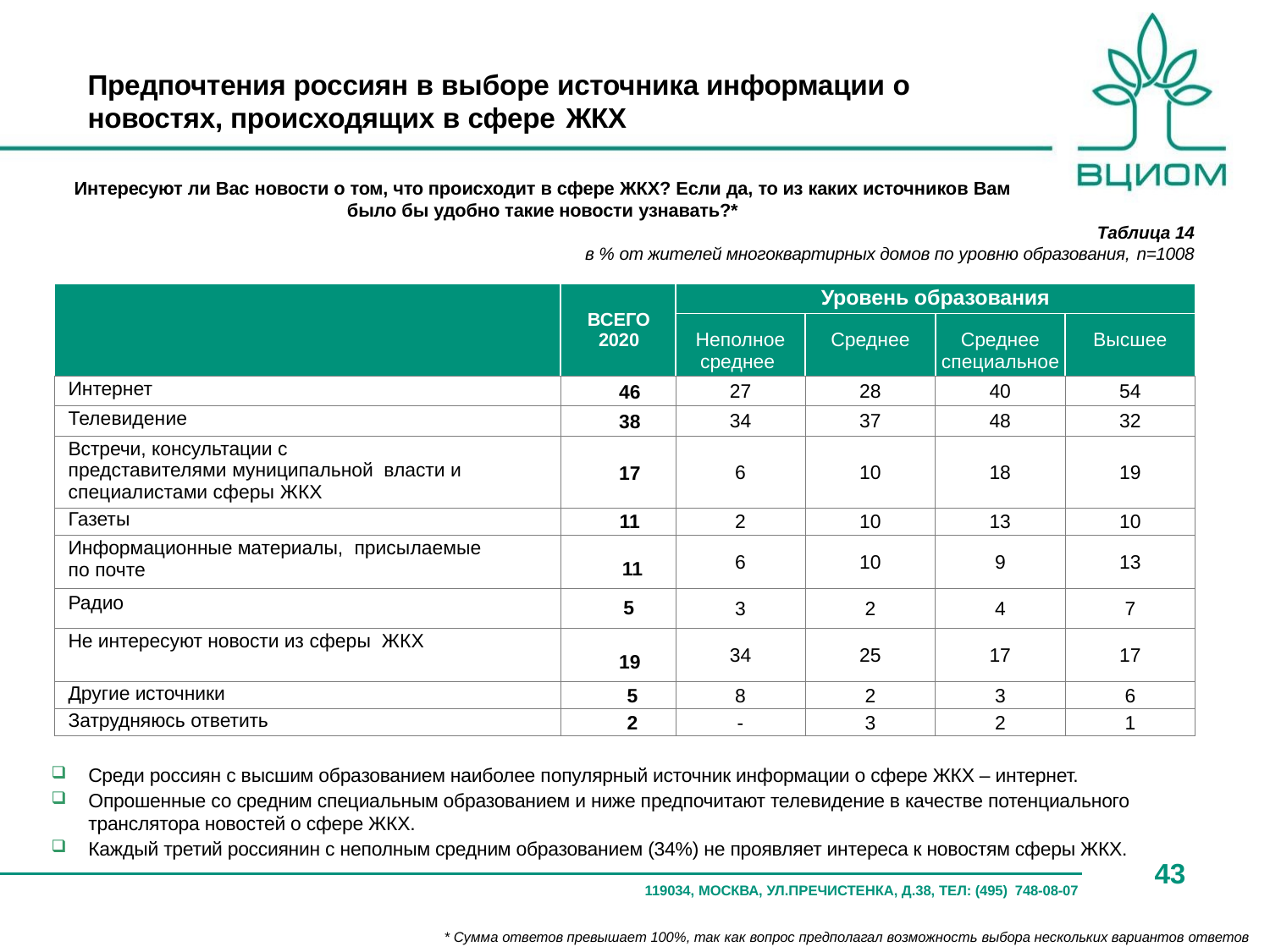

# Предпочтения россиян в выборе источника информации о  новостях, происходящих в сфере ЖКХ
Интересуют ли Вас новости о том, что происходит в сфере ЖКХ? Если да, то из каких источников Вам
было бы удобно такие новости узнавать?*
Таблица 14
в % от жителей многоквартирных домов по уровню образования, n=1008
|  | ВСЕГО 2020 | Уровень образования |  |  |  |
| --- | --- | --- | --- | --- | --- |
|  |  | Неполное среднее | Среднее | Среднее специальное | Высшее |
| Интернет | 46 | 27 | 28 | 40 | 54 |
| Телевидение | 38 | 34 | 37 | 48 | 32 |
| Встречи, консультации с представителями муниципальной власти и специалистами сферы ЖКХ | 17 | 6 | 10 | 18 | 19 |
| Газеты | 11 | 2 | 10 | 13 | 10 |
| Информационные материалы, присылаемые по почте | 11 | 6 | 10 | 9 | 13 |
| Радио | 5 | 3 | 2 | 4 | 7 |
| Не интересуют новости из сферы ЖКХ | 19 | 34 | 25 | 17 | 17 |
| Другие источники | 5 | 8 | 2 | 3 | 6 |
| Затрудняюсь ответить | 2 | - | 3 | 2 | 1 |
Среди россиян с высшим образованием наиболее популярный источник информации о сфере ЖКХ – интернет.
Опрошенные со средним специальным образованием и ниже предпочитают телевидение в качестве потенциального транслятора новостей о сфере ЖКХ.
Каждый третий россиянин с неполным средним образованием (34%) не проявляет интереса к новостям сферы ЖКХ.
43
119034, МОСКВА, УЛ.ПРЕЧИСТЕНКА, Д.38, ТЕЛ: (495) 748-08-07
* Сумма ответов превышает 100%, так как вопрос предполагал возможность выбора нескольких вариантов ответов